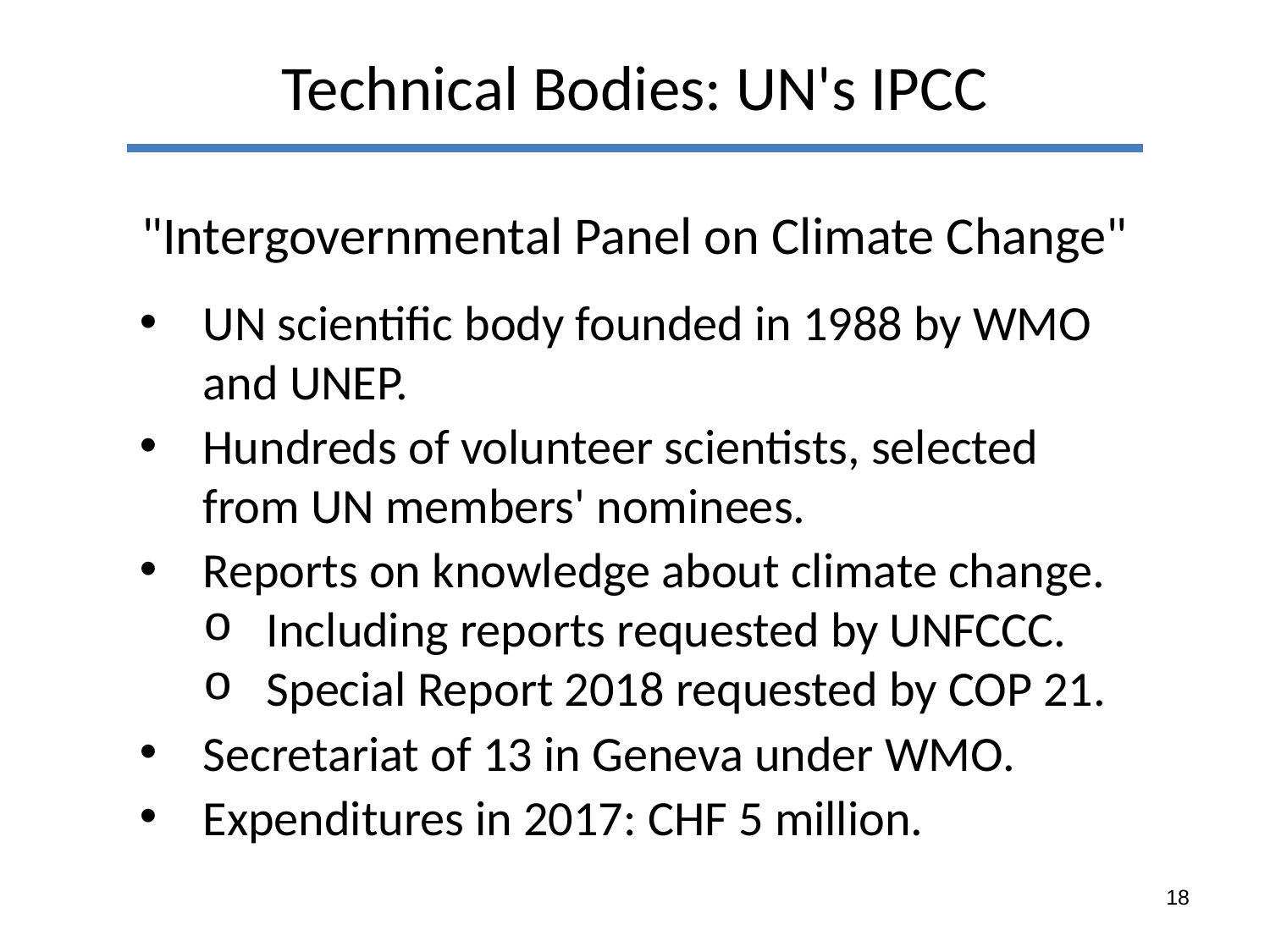

Technical Bodies: UN's IPCC
"Intergovernmental Panel on Climate Change"
UN scientific body founded in 1988 by WMO and UNEP.
Hundreds of volunteer scientists, selected from UN members' nominees.
Reports on knowledge about climate change.
Including reports requested by UNFCCC.
Special Report 2018 requested by COP 21.
Secretariat of 13 in Geneva under WMO.
Expenditures in 2017: CHF 5 million.